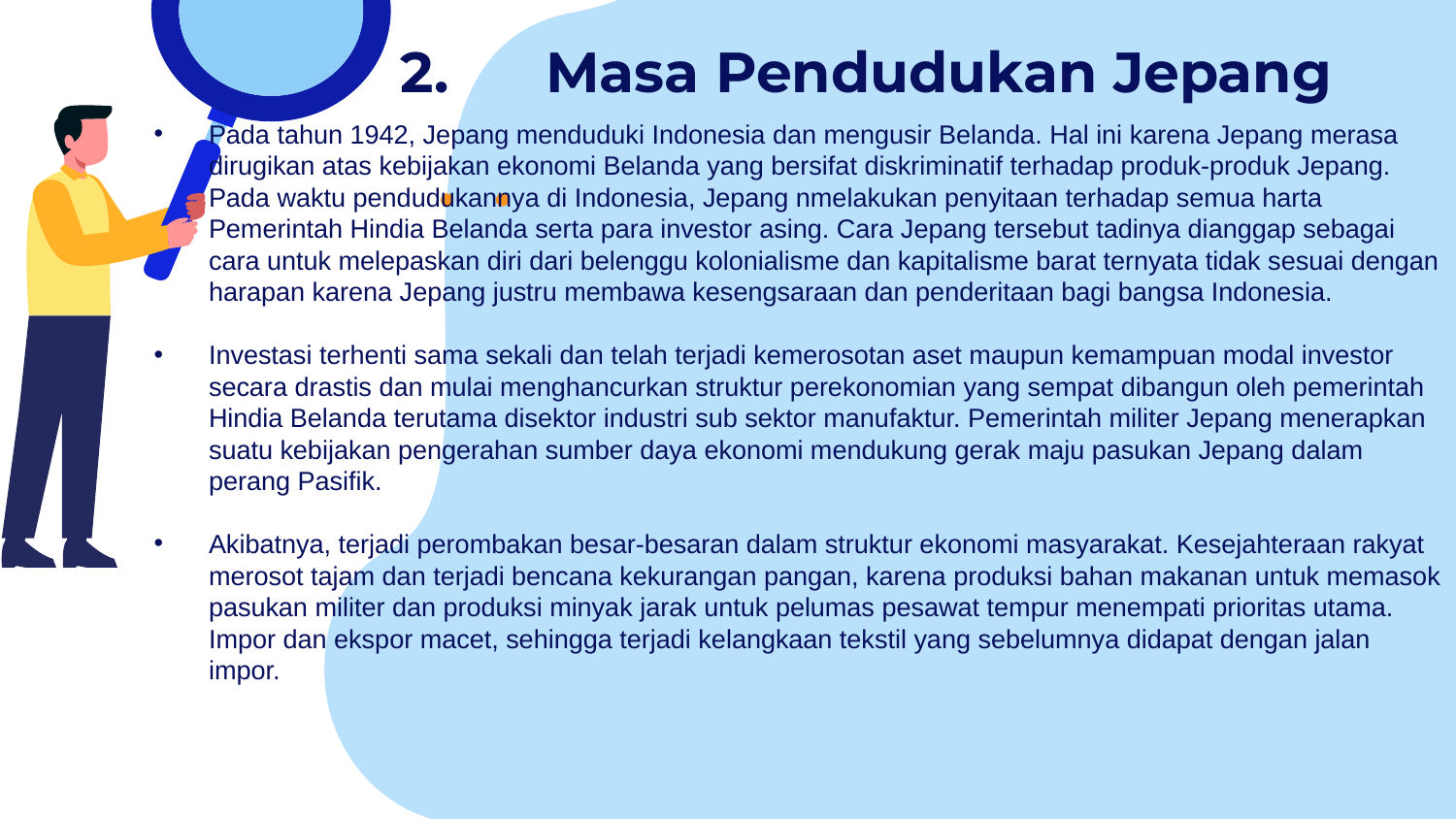

# 2.	Masa Pendudukan Jepang
Pada tahun 1942, Jepang menduduki Indonesia dan mengusir Belanda. Hal ini karena Jepang merasa dirugikan atas kebijakan ekonomi Belanda yang bersifat diskriminatif terhadap produk-produk Jepang. Pada waktu pendudukannya di Indonesia, Jepang nmelakukan penyitaan terhadap semua harta Pemerintah Hindia Belanda serta para investor asing. Cara Jepang tersebut tadinya dianggap sebagai cara untuk melepaskan diri dari belenggu kolonialisme dan kapitalisme barat ternyata tidak sesuai dengan harapan karena Jepang justru membawa kesengsaraan dan penderitaan bagi bangsa Indonesia.

Investasi terhenti sama sekali dan telah terjadi kemerosotan aset maupun kemampuan modal investor secara drastis dan mulai menghancurkan struktur perekonomian yang sempat dibangun oleh pemerintah Hindia Belanda terutama disektor industri sub sektor manufaktur. Pemerintah militer Jepang menerapkan suatu kebijakan pengerahan sumber daya ekonomi mendukung gerak maju pasukan Jepang dalam perang Pasifik.

Akibatnya, terjadi perombakan besar-besaran dalam struktur ekonomi masyarakat. Kesejahteraan rakyat merosot tajam dan terjadi bencana kekurangan pangan, karena produksi bahan makanan untuk memasok pasukan militer dan produksi minyak jarak untuk pelumas pesawat tempur menempati prioritas utama. Impor dan ekspor macet, sehingga terjadi kelangkaan tekstil yang sebelumnya didapat dengan jalan impor.